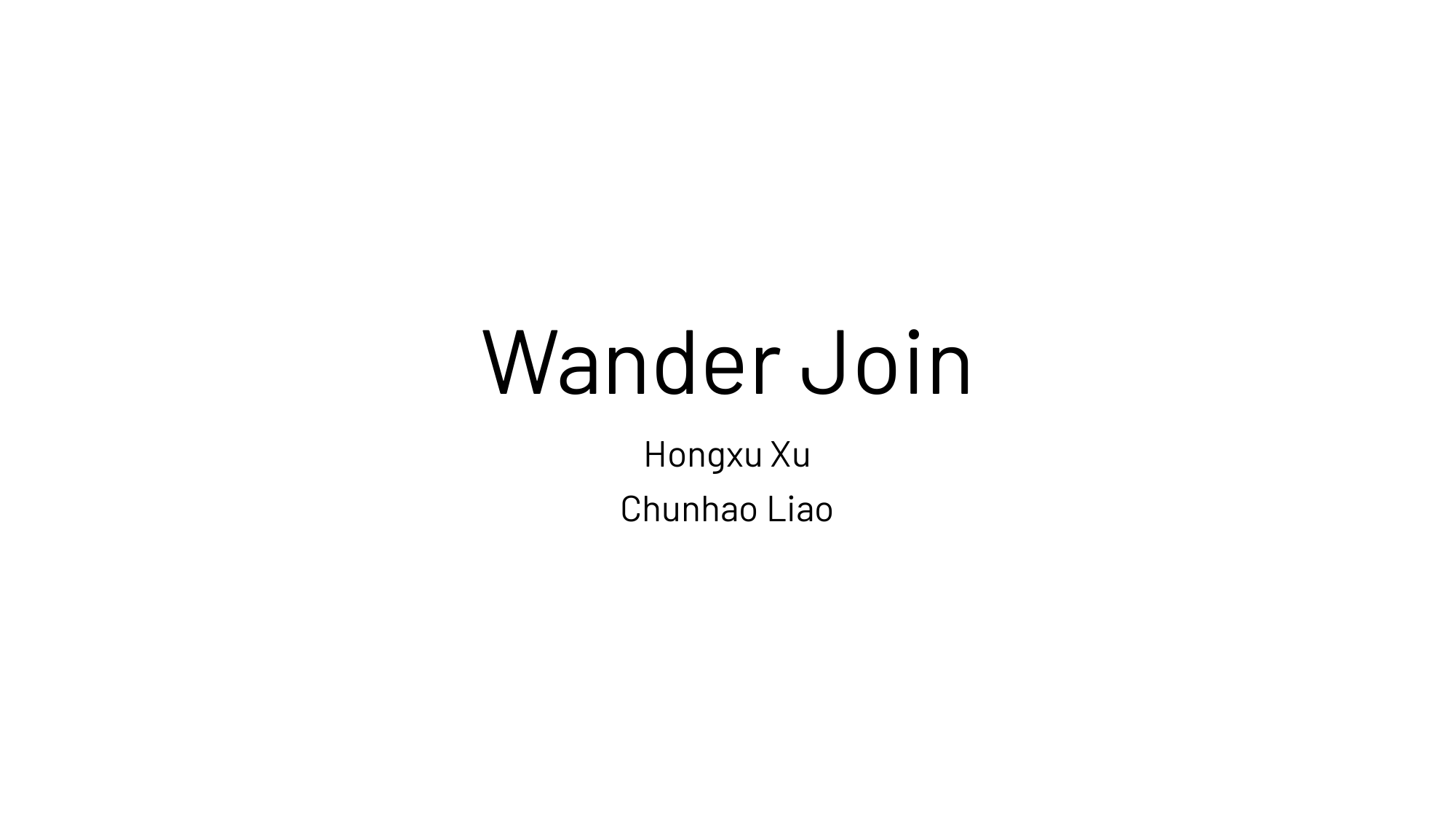

# Wander Join
Hongxu Xu
Chunhao Liao

1